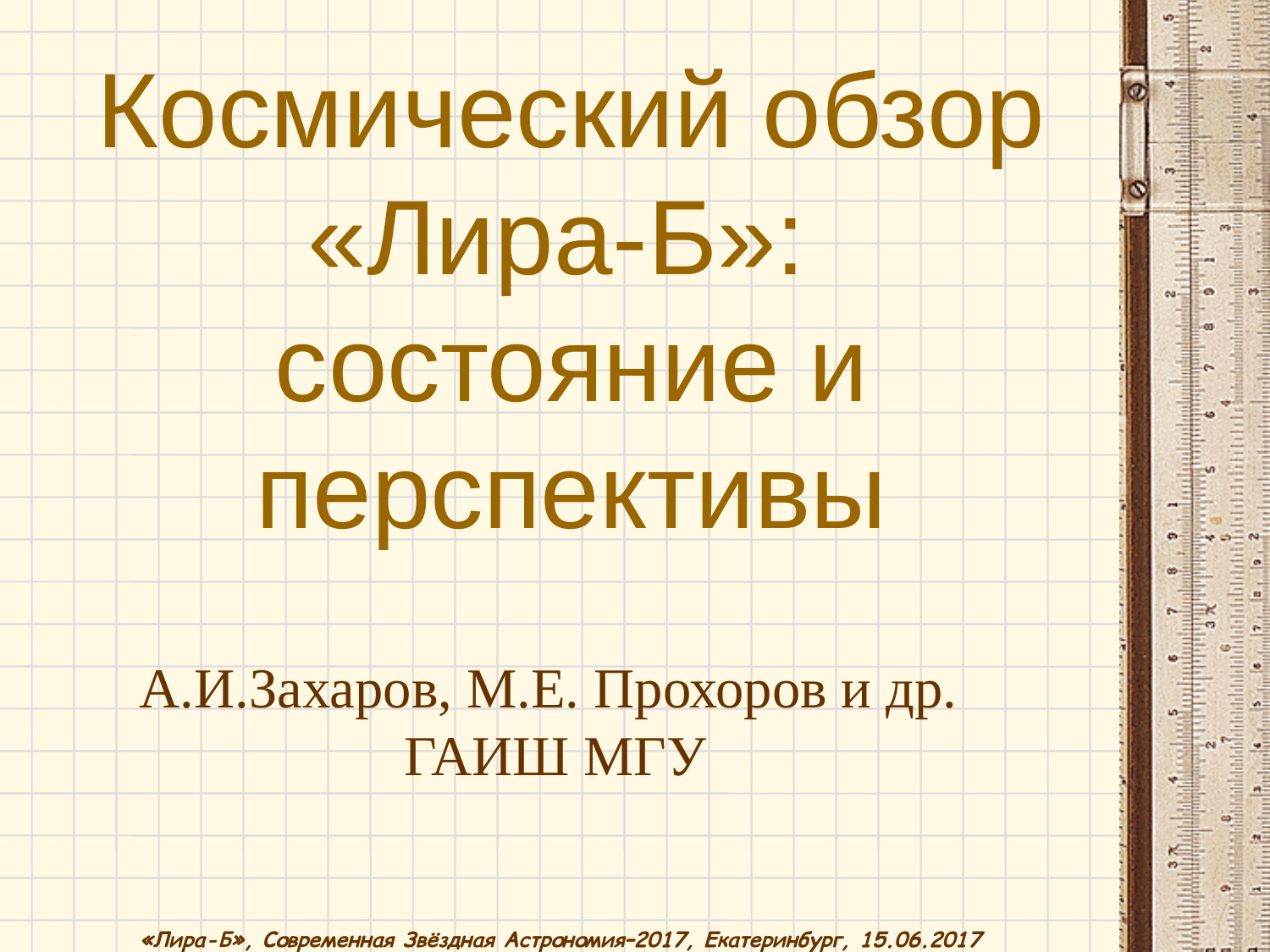

# Космический обзор «Лира-Б»: состояние и перспективы
А.И.Захаров, М.Е. Прохоров и др.
ГАИШ МГУ
«Лира-Б», Современная Звёздная Астрономия–2017, Екатеринбург, 15.06.2017